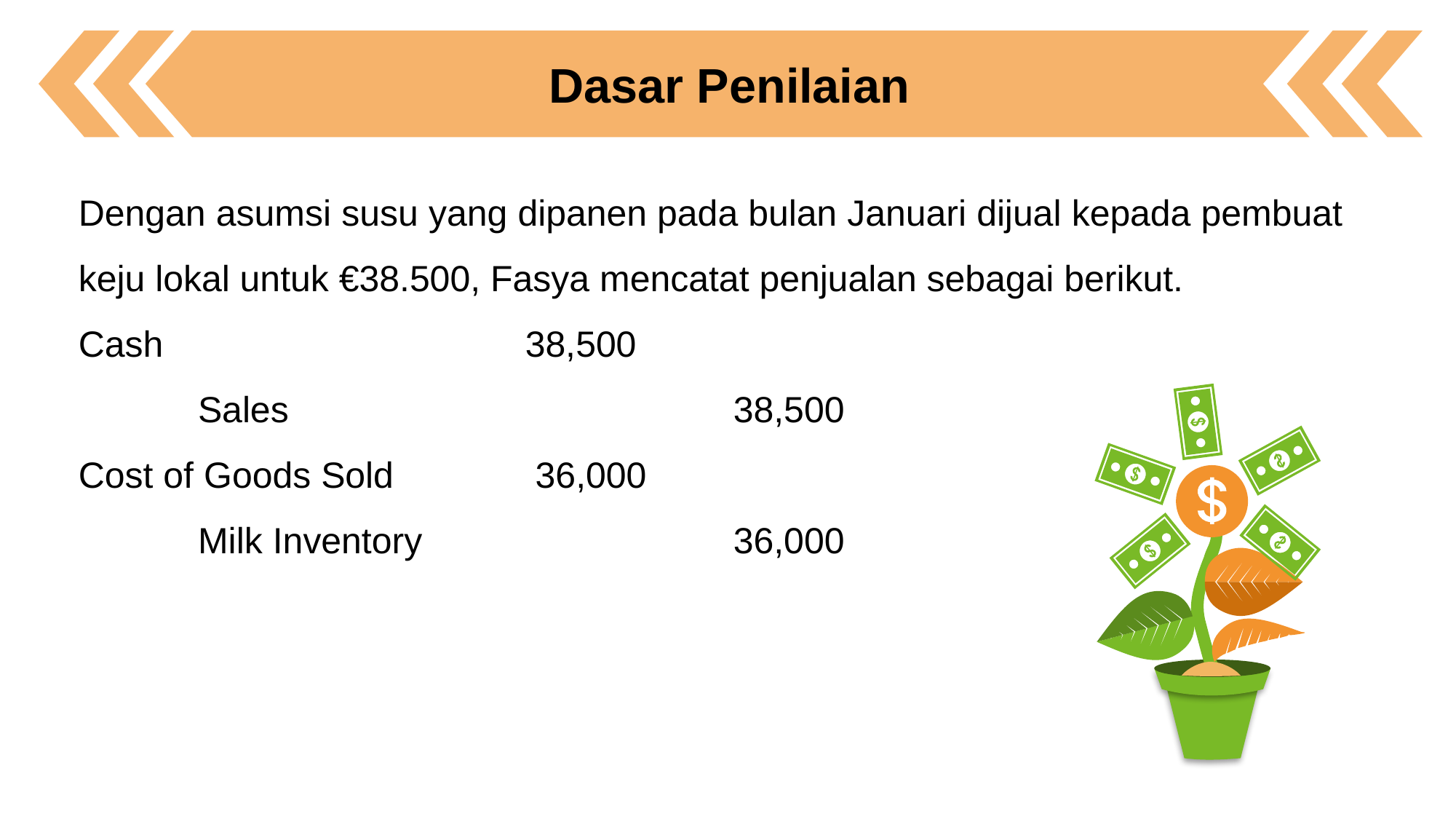

Dasar Penilaian
Dengan asumsi susu yang dipanen pada bulan Januari dijual kepada pembuat keju lokal untuk €38.500, Fasya mencatat penjualan sebagai berikut.
Cash             			 38,500
 	 Sales                			38,500
Cost of Goods Sold      	  36,000
 	 Milk Inventory            		36,000